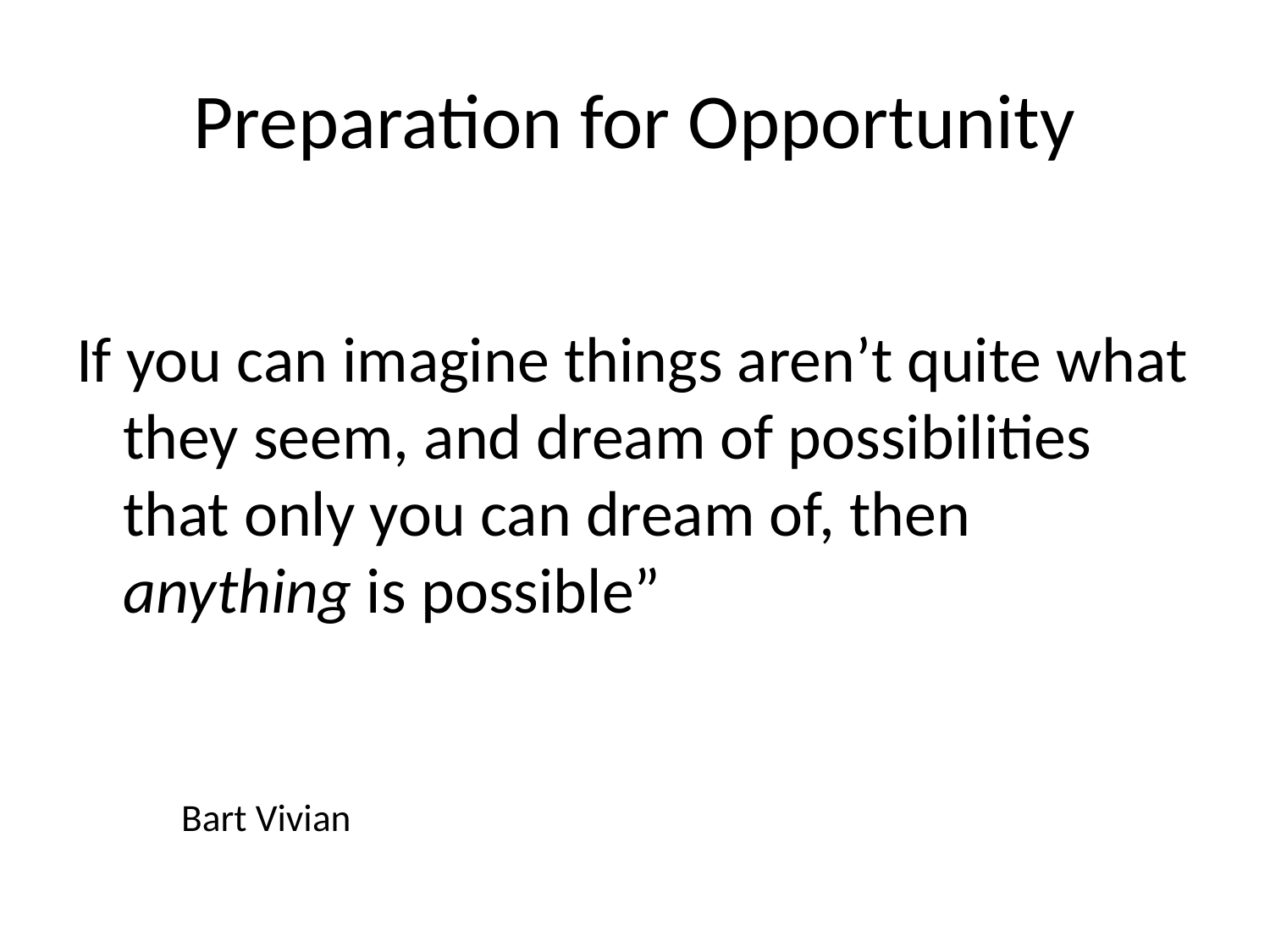

# Preparation for Opportunity

If you can imagine things aren’t quite what they seem, and dream of possibilities that only you can dream of, then anything is possible”

						     Bart Vivian